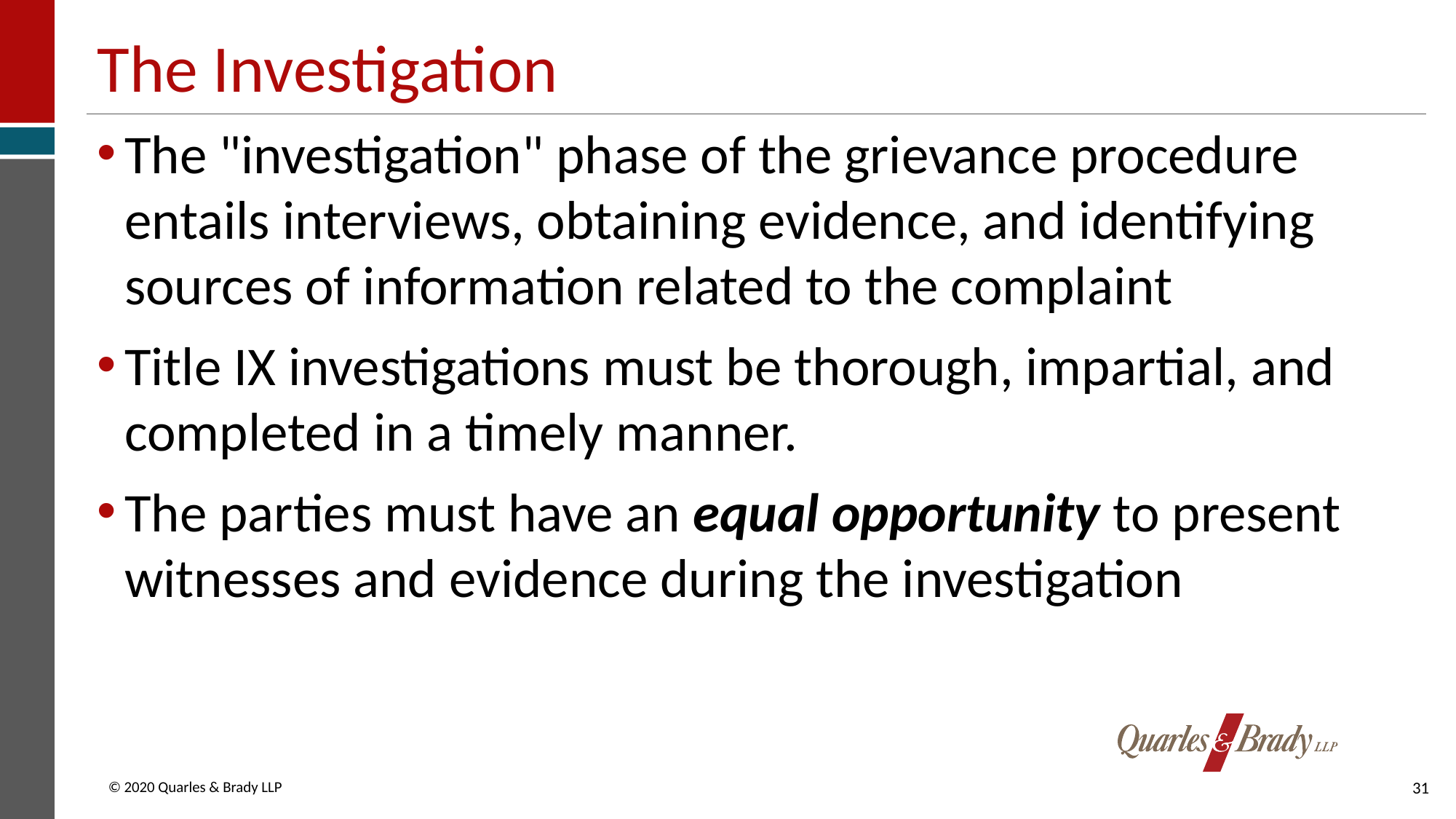

# The Investigation
The "investigation" phase of the grievance procedure entails interviews, obtaining evidence, and identifying sources of information related to the complaint
Title IX investigations must be thorough, impartial, and completed in a timely manner.
The parties must have an equal opportunity to present witnesses and evidence during the investigation

31